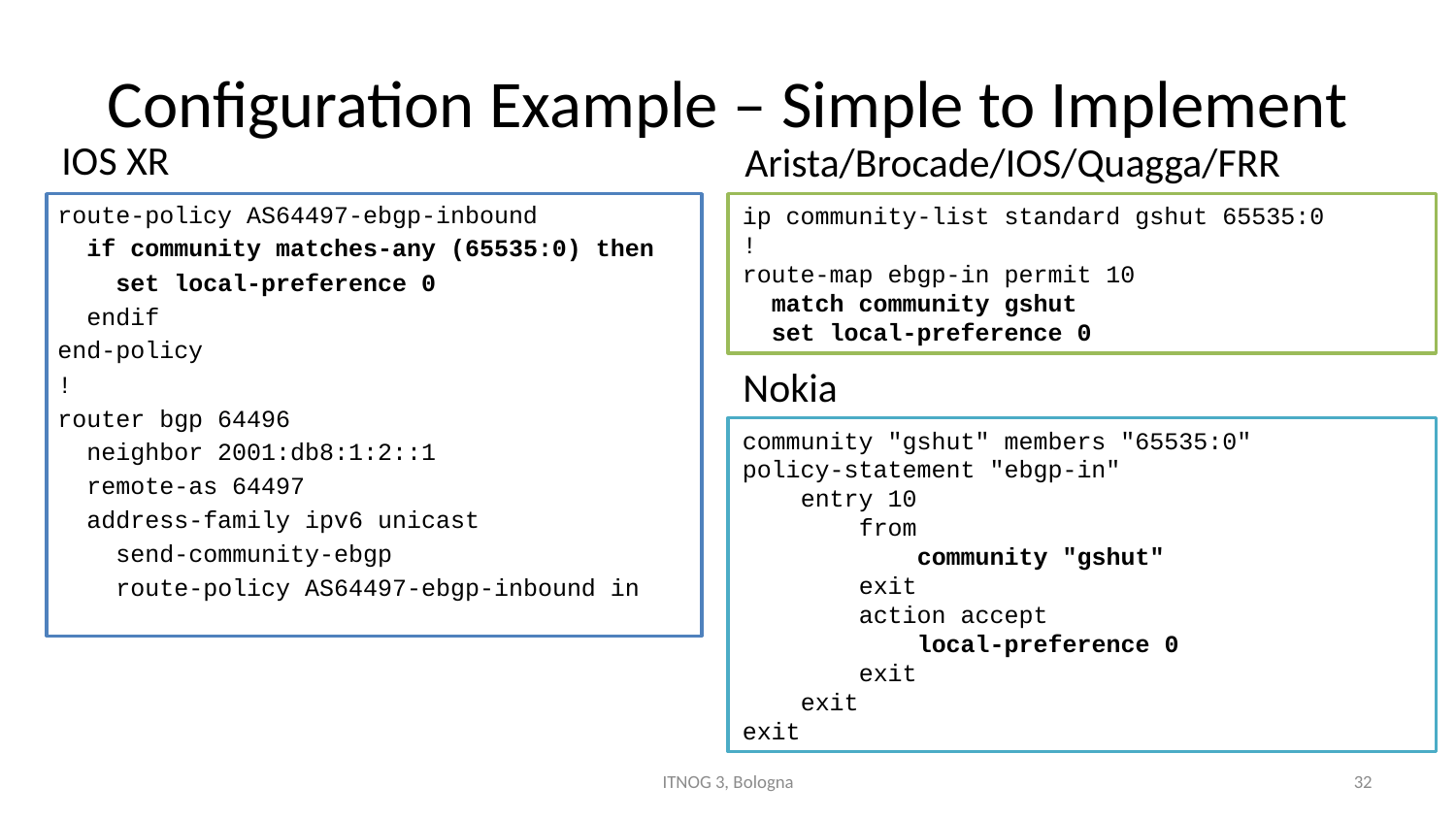

# Configuration Example – Simple to Implement
IOS XR
Arista/Brocade/IOS/Quagga/FRR
ip community-list standard gshut 65535:0
!
route-map ebgp-in permit 10
  match community gshut
  set local-preference 0
route-policy AS64497-ebgp-inbound
  if community matches-any (65535:0) then
    set local-preference 0
  endif
end-policy
!
router bgp 64496
  neighbor 2001:db8:1:2::1
  remote-as 64497
  address-family ipv6 unicast
    send-community-ebgp
    route-policy AS64497-ebgp-inbound in
Nokia
community "gshut" members "65535:0"
policy-statement "ebgp-in"
    entry 10
        from
            community "gshut"
        exit
        action accept
            local-preference 0
        exit
    exit
exit
ITNOG 3, Bologna
32